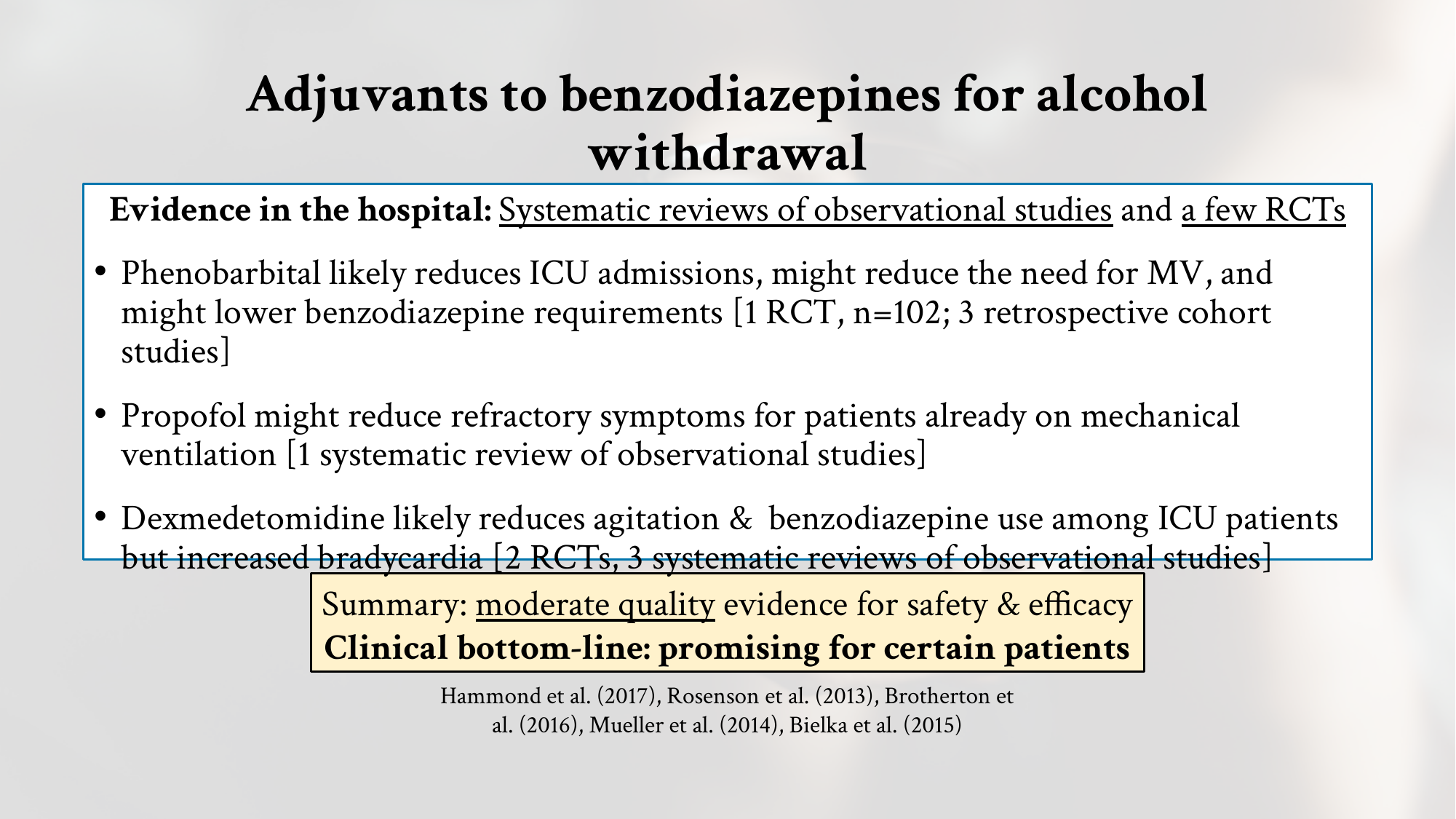

# Adjuvants to benzodiazepines for alcohol withdrawal
Evidence in the hospital: Systematic reviews of observational studies and a few RCTs
Phenobarbital likely reduces ICU admissions, might reduce the need for MV, and might lower benzodiazepine requirements [1 RCT, n=102; 3 retrospective cohort studies]
Propofol might reduce refractory symptoms for patients already on mechanical ventilation [1 systematic review of observational studies]
Dexmedetomidine likely reduces agitation &  benzodiazepine use among ICU patients but increased bradycardia [2 RCTs, 3 systematic reviews of observational studies]
Summary: moderate quality evidence for safety & efficacy
Clinical bottom-line: promising for certain patients
Hammond et al. (2017), Rosenson et al. (2013), Brotherton et al. (2016), Mueller et al. (2014), Bielka et al. (2015)